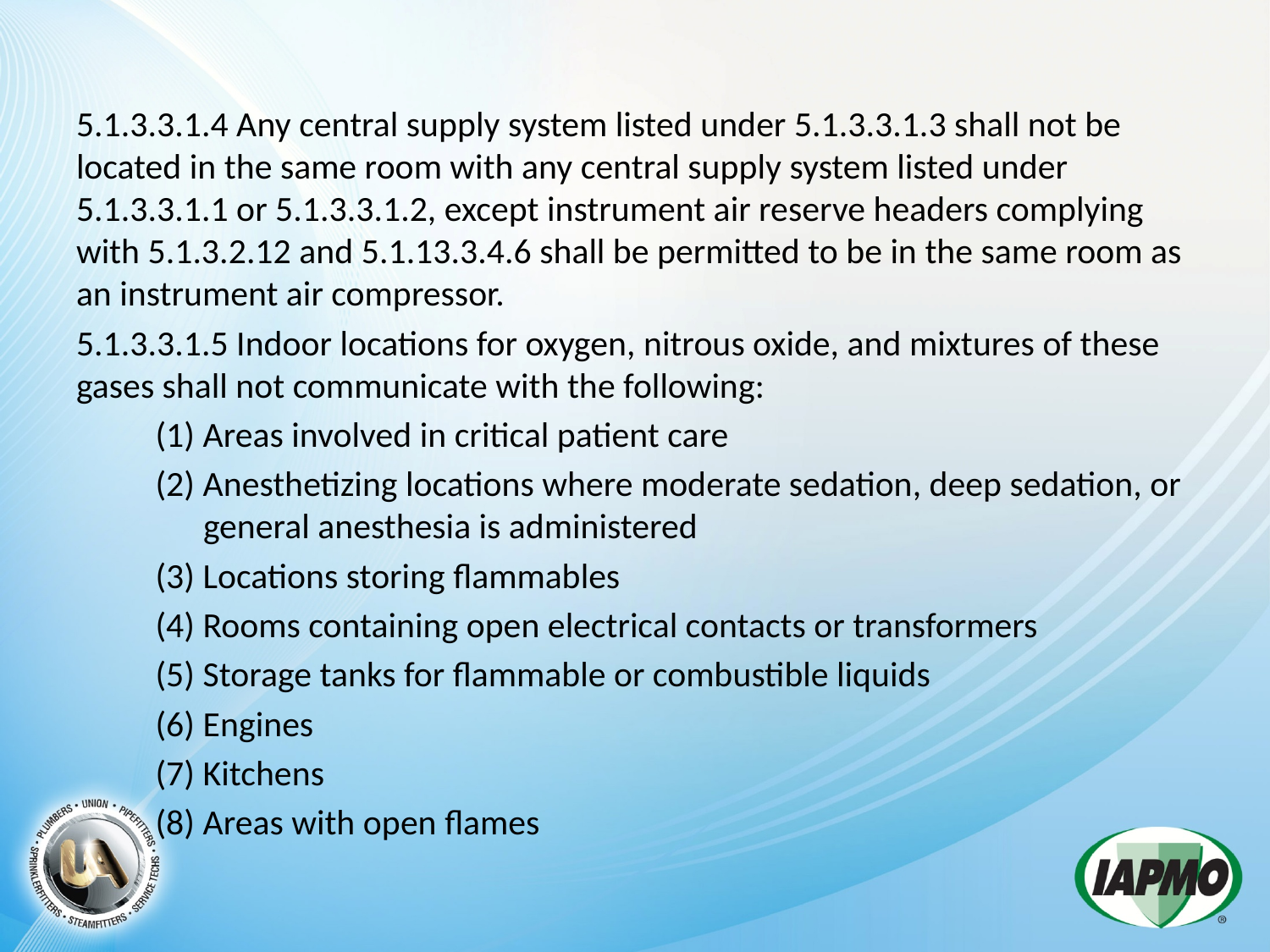

5.1.3.3.1.4 Any central supply system listed under 5.1.3.3.1.3 shall not be located in the same room with any central supply system listed under 5.1.3.3.1.1 or 5.1.3.3.1.2, except instrument air reserve headers complying with 5.1.3.2.12 and 5.1.13.3.4.6 shall be permitted to be in the same room as an instrument air compressor.
5.1.3.3.1.5 Indoor locations for oxygen, nitrous oxide, and mixtures of these gases shall not communicate with the following:
(1) Areas involved in critical patient care
(2) Anesthetizing locations where moderate sedation, deep sedation, or general anesthesia is administered
(3) Locations storing flammables
(4) Rooms containing open electrical contacts or transformers
(5) Storage tanks for flammable or combustible liquids
(6) Engines
(7) Kitchens
(8) Areas with open flames